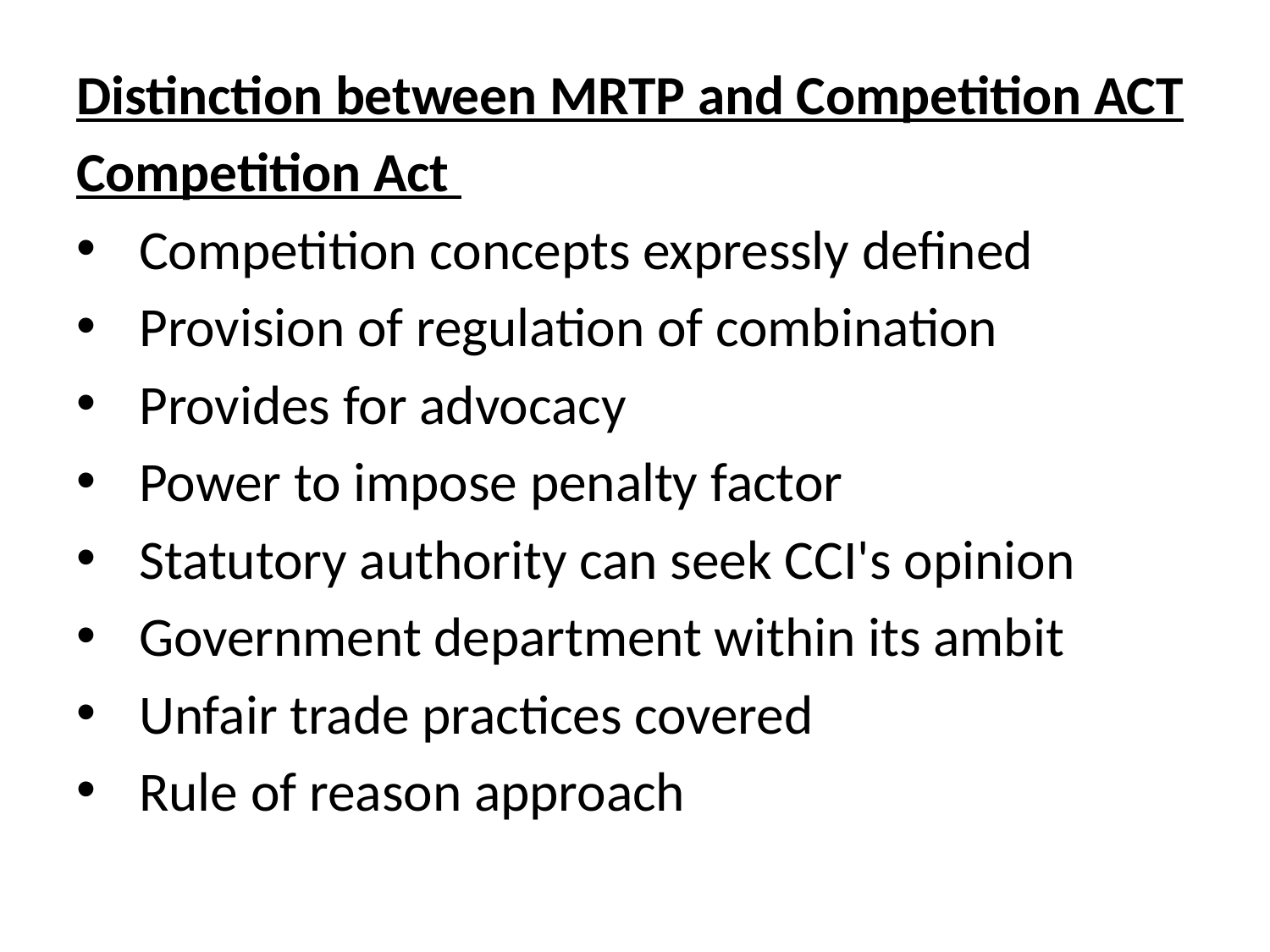

Distinction between MRTP and Competition ACT
Competition Act
 Competition concepts expressly defined
 Provision of regulation of combination
 Provides for advocacy
 Power to impose penalty factor
 Statutory authority can seek CCI's opinion
 Government department within its ambit
 Unfair trade practices covered
 Rule of reason approach